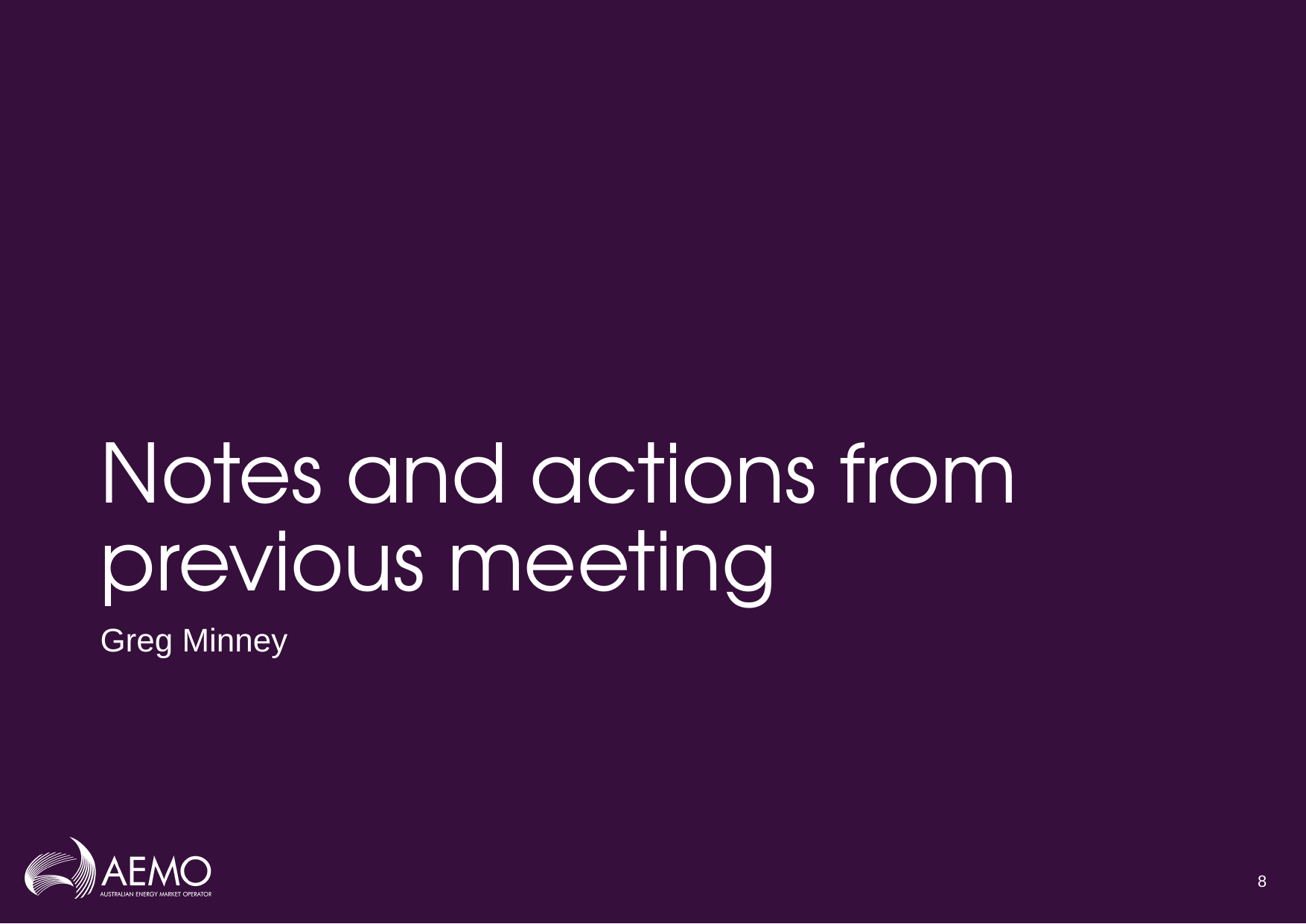

# Notes and actions from previous meeting
Greg Minney
8